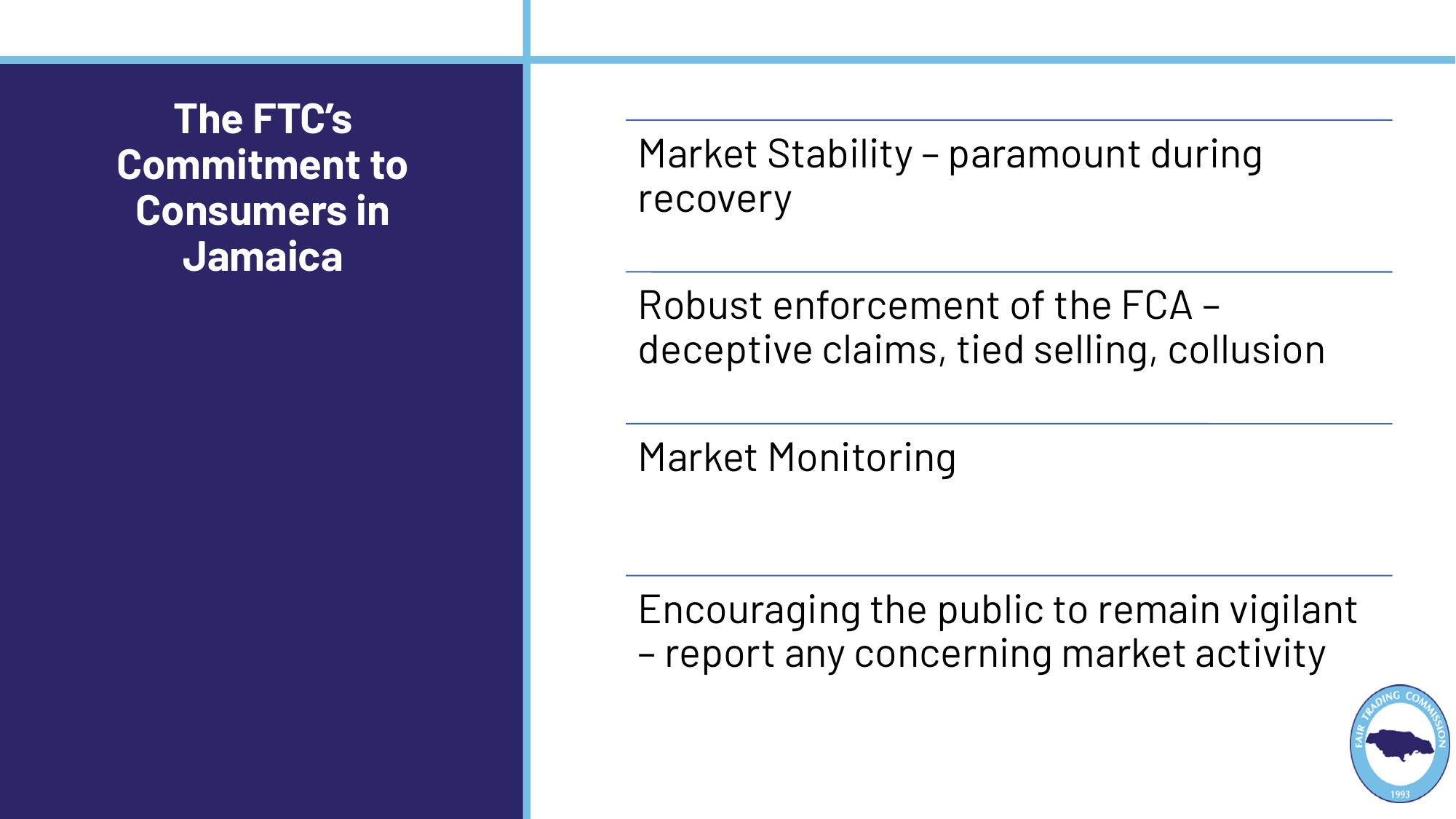

# The FTC’s Commitment to Consumers in Jamaica
Market Stability – paramount during recovery
Robust enforcement of the FCA – deceptive claims, tied selling, collusion
Market Monitoring
Encouraging the public to remain vigilant – report any concerning market activity